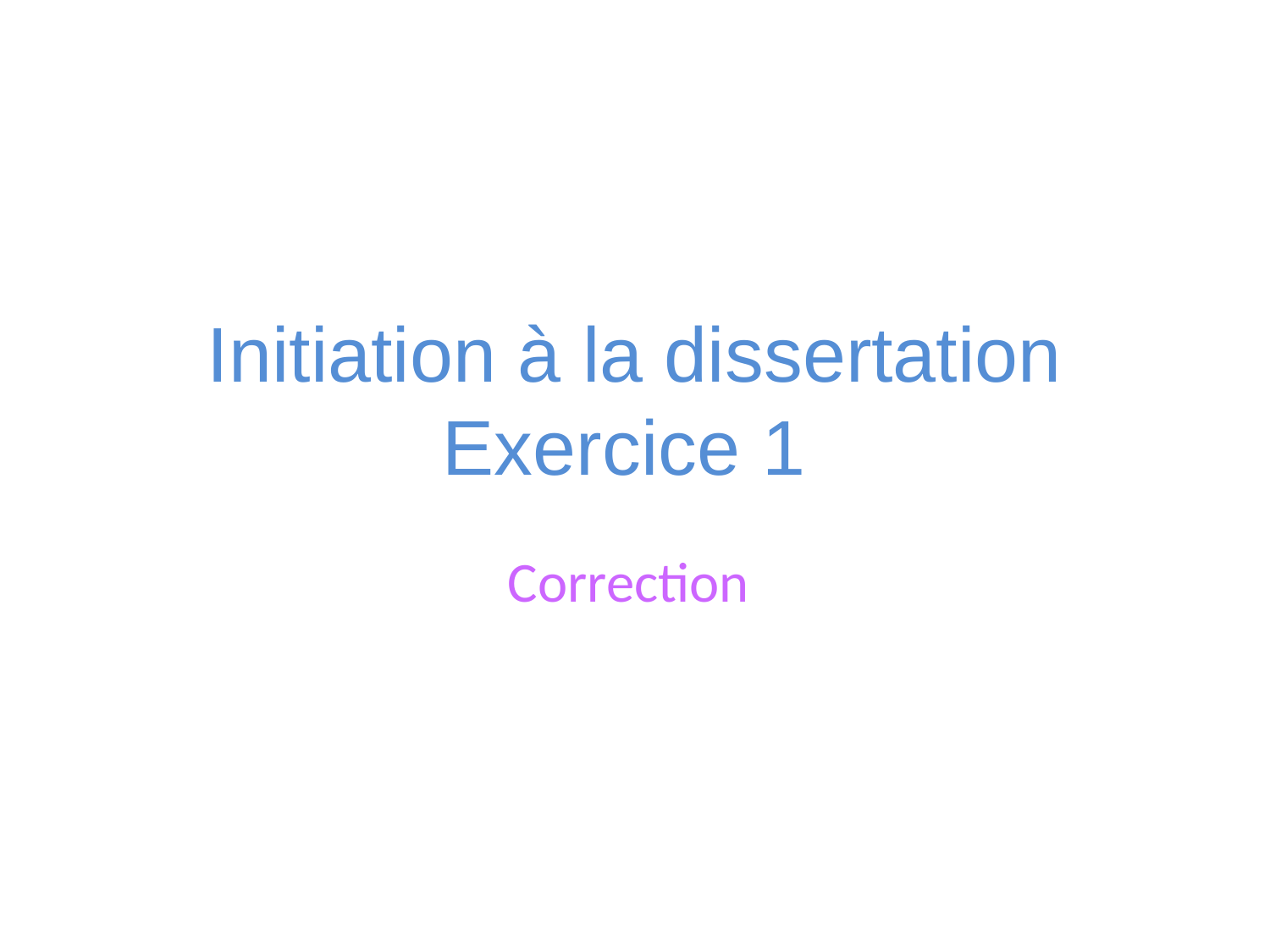

# Initiation à la dissertation Exercice 1
Correction